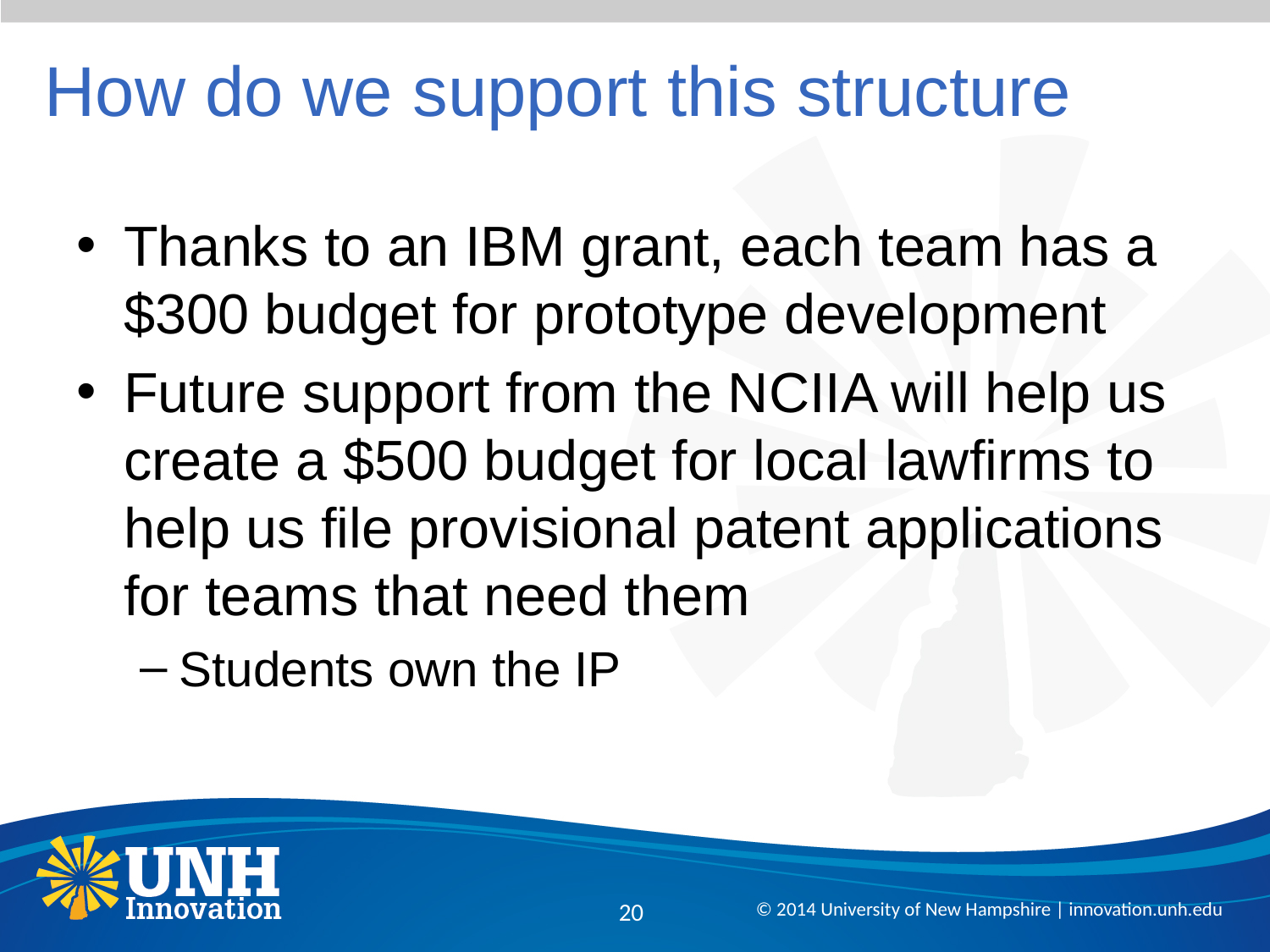

# How do we support this structure
Thanks to an IBM grant, each team has a $300 budget for prototype development
Future support from the NCIIA will help us create a $500 budget for local lawfirms to help us file provisional patent applications for teams that need them
Students own the IP
20
© 2014 University of New Hampshire | innovation.unh.edu